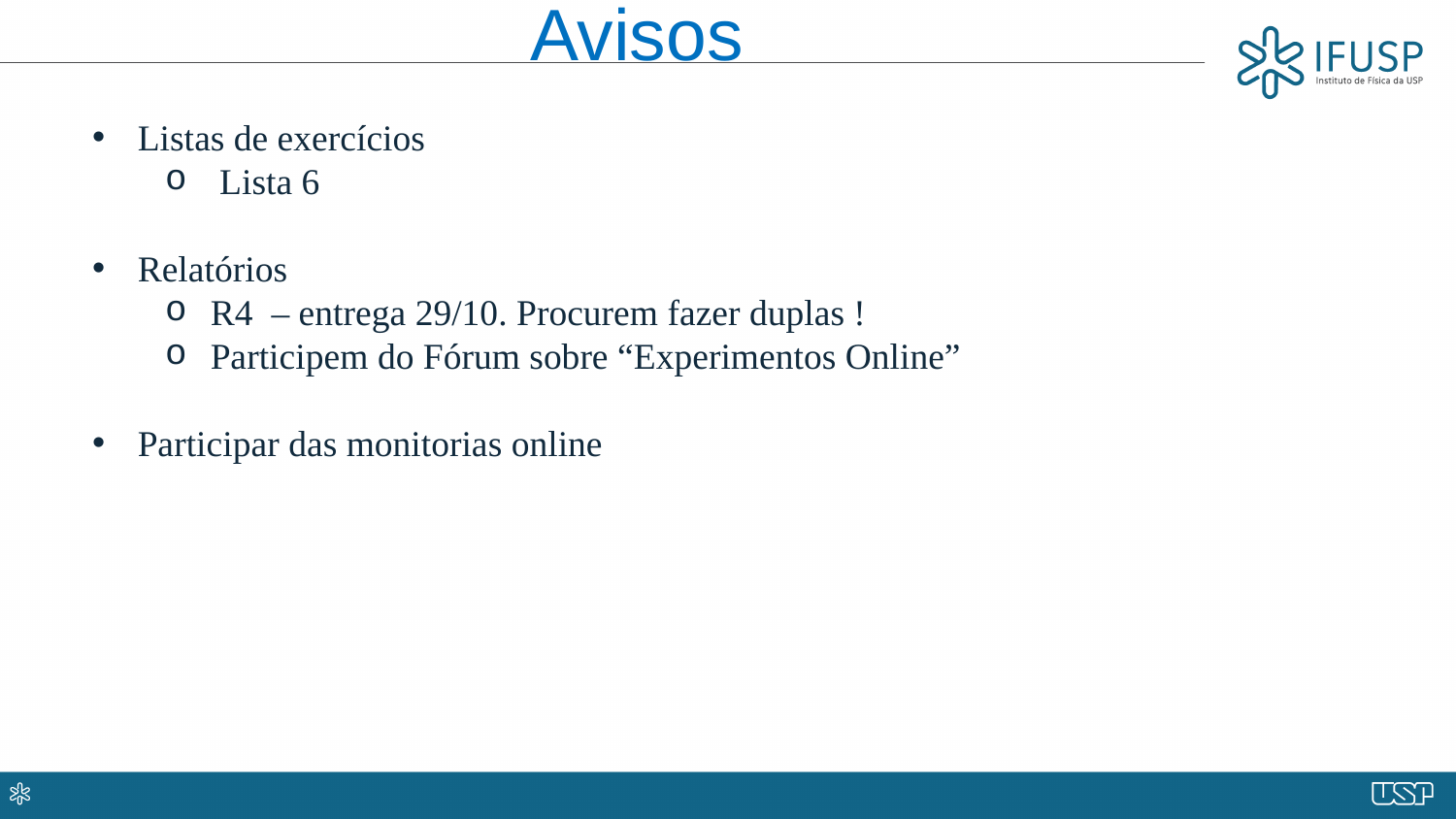

Avisos

Listas de exercícios
Lista 6

Relatórios
R4  – entrega 29/10. Procurem fazer duplas !
Participem do Fórum sobre “Experimentos Online”

Participar das monitorias online